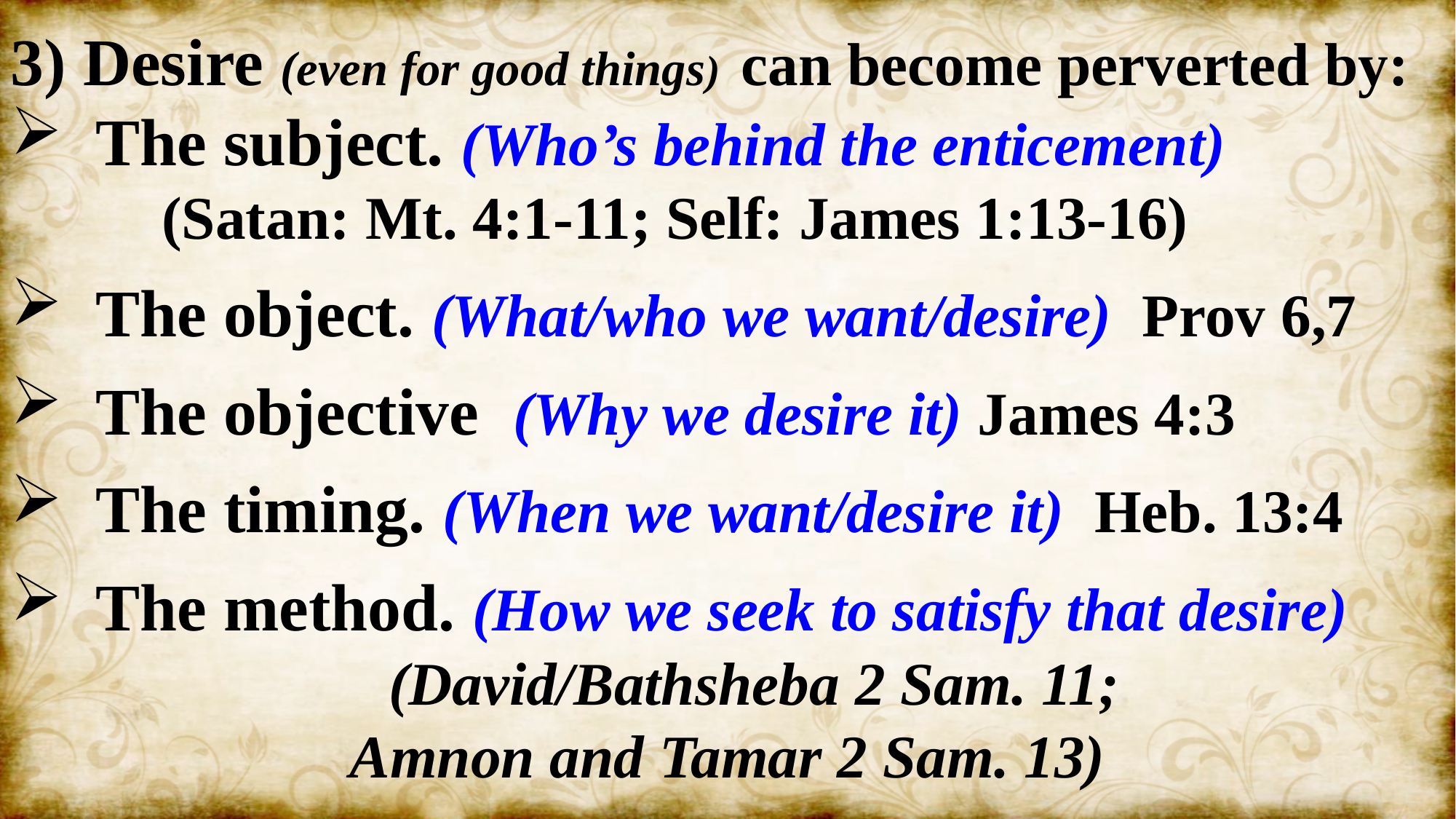

3) Desire (even for good things)  can become perverted by:
 The subject. (Who’s behind the enticement)
          (Satan: Mt. 4:1-11; Self: James 1:13-16)
 The object. (What/who we want/desire)  Prov 6,7
 The objective  (Why we desire it) James 4:3
 The timing. (When we want/desire it)  Heb. 13:4
 The method. (How we seek to satisfy that desire)
     (David/Bathsheba 2 Sam. 11;
Amnon and Tamar 2 Sam. 13)